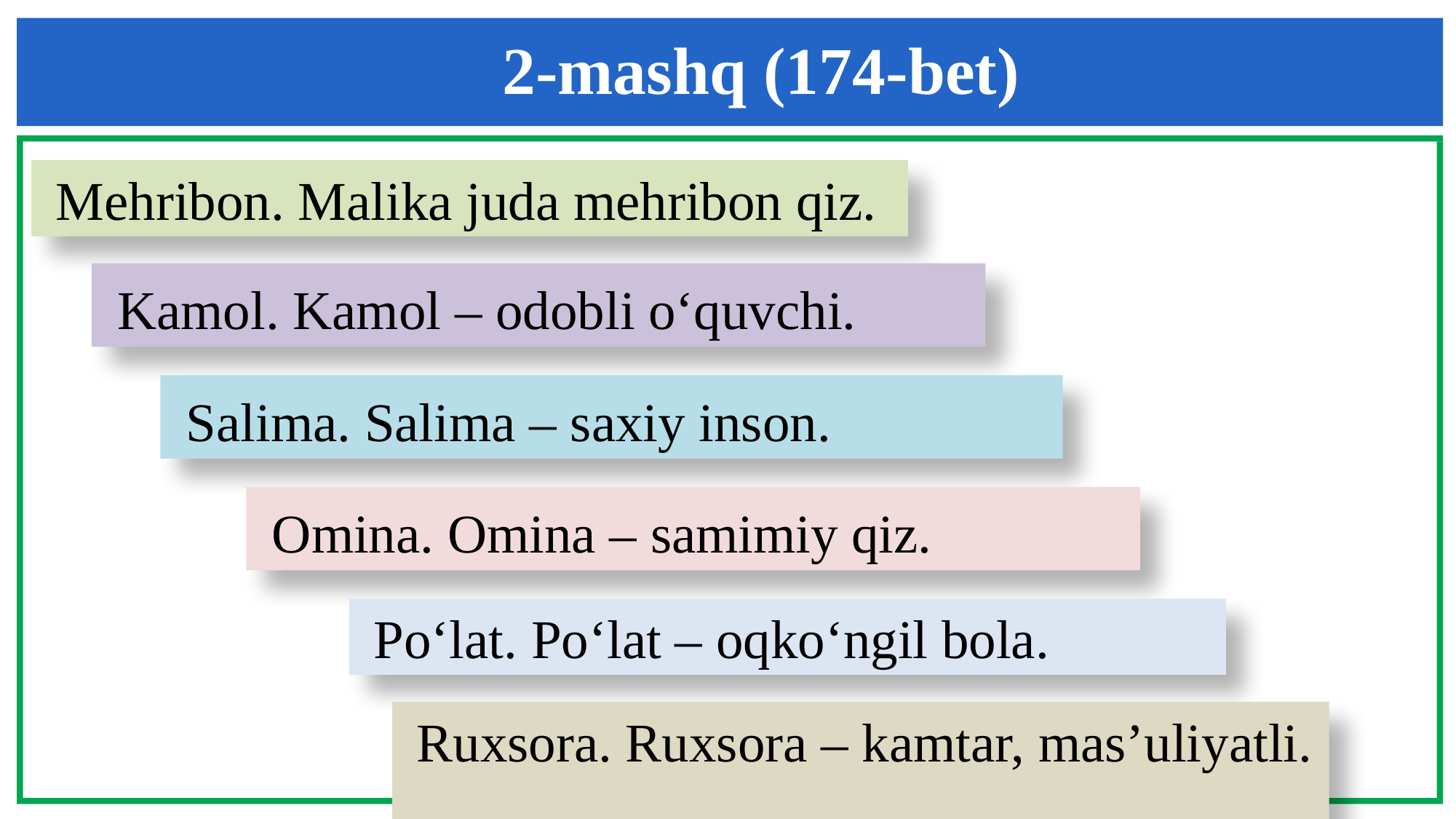

2-mashq (174-bet)
 Mehribon. Malika juda mehribon qiz.
 Kamol. Kamol – odobli o‘quvchi.
 Salima. Salima – saxiy inson.
 Omina. Omina – samimiy qiz.
 Po‘lat. Po‘lat – oqko‘ngil bola.
 Ruxsora. Ruxsora – kamtar, mas’uliyatli.